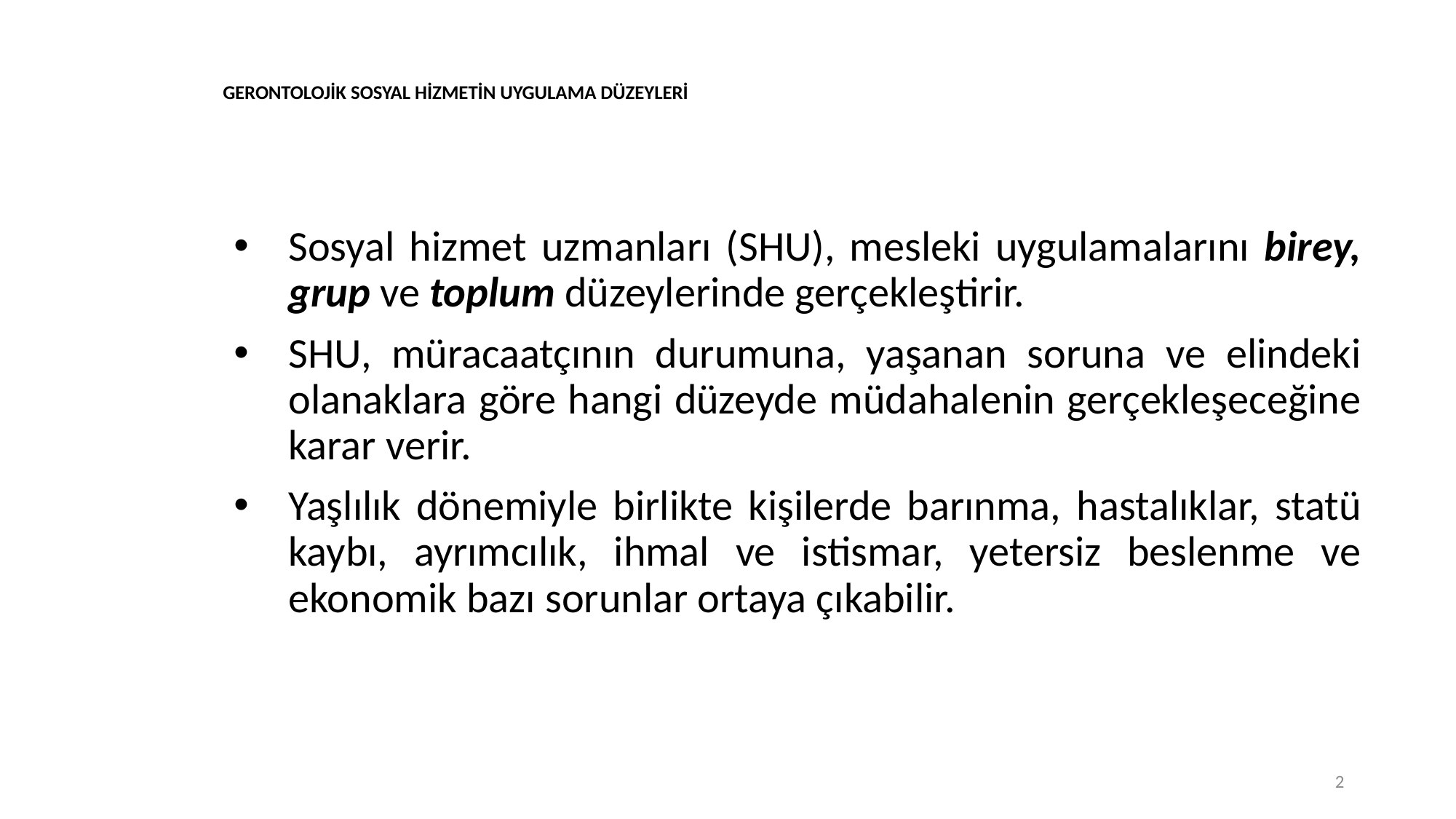

# GERONTOLOJİK SOSYAL HİZMETİN UYGULAMA DÜZEYLERİ

Sosyal hizmet uzmanları (SHU), mesleki uygulamalarını birey, grup ve toplum düzeylerinde gerçekleştirir.
SHU, müracaatçının durumuna, yaşanan soruna ve elindeki olanaklara göre hangi düzeyde müdahalenin gerçekleşeceğine karar verir.
Yaşlılık dönemiyle birlikte kişilerde barınma, hastalıklar, statü kaybı, ayrımcılık, ihmal ve istismar, yetersiz beslenme ve ekonomik bazı sorunlar ortaya çıkabilir.

2